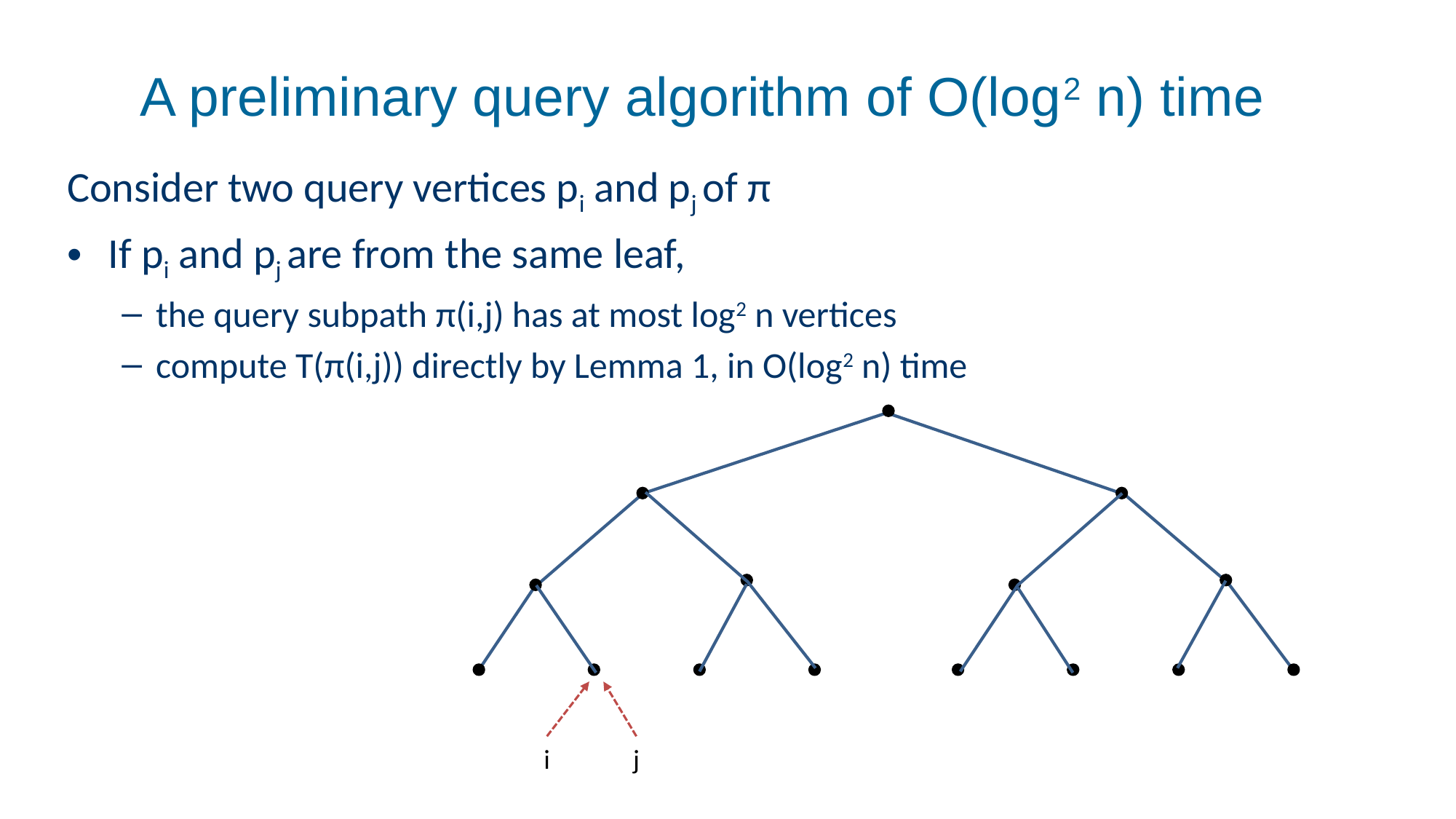

# A preliminary query algorithm of O(log2 n) time
Consider two query vertices pi and pj of π
If pi and pj are from the same leaf,
the query subpath π(i,j) has at most log2 n vertices
compute T(π(i,j)) directly by Lemma 1, in O(log2 n) time

i
j